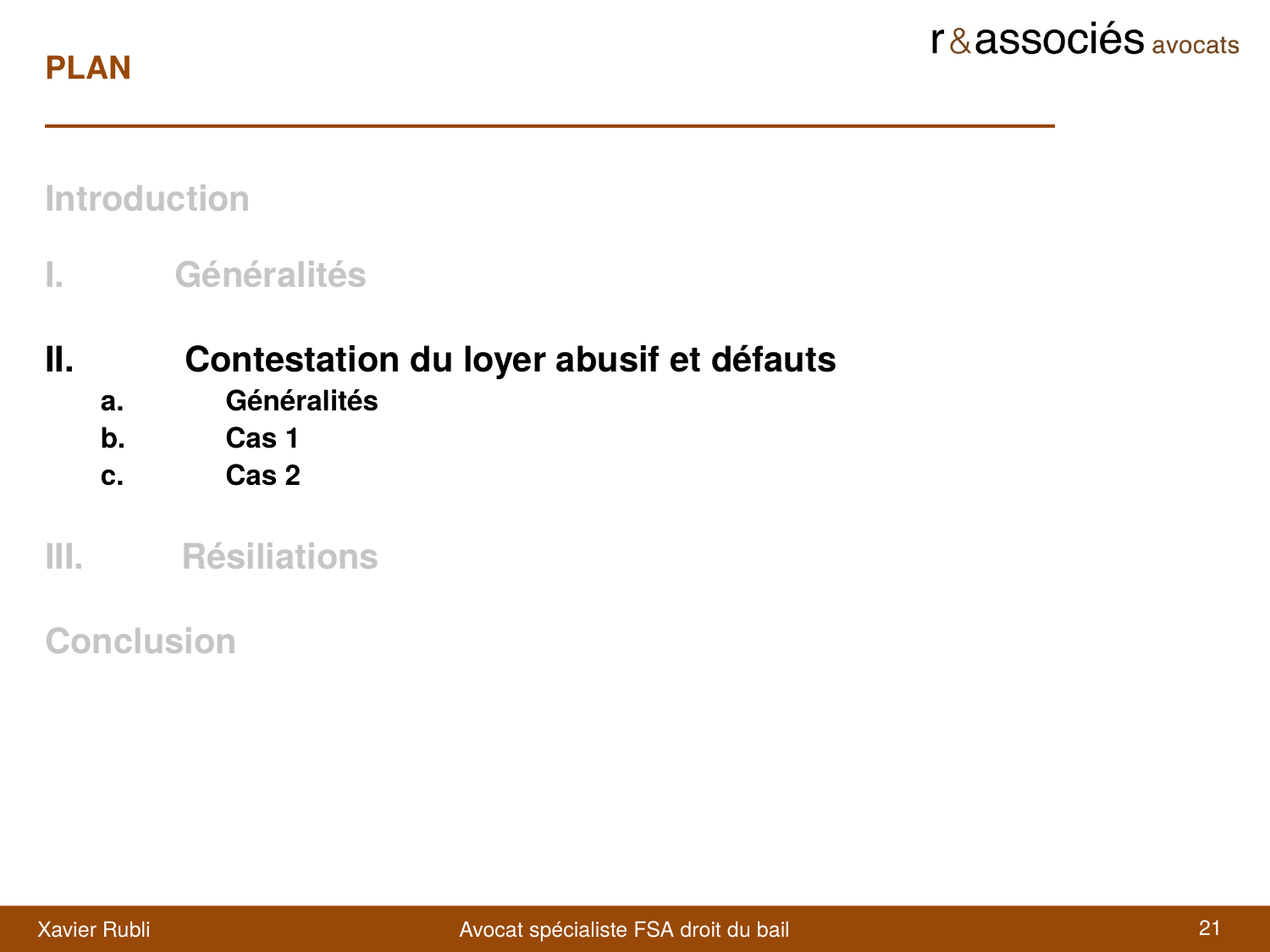

PLAN
Introduction

      Généralités

       Contestation du loyer abusif et défauts
Généralités
Cas 1
Cas 2

III.          Résiliations

Conclusion